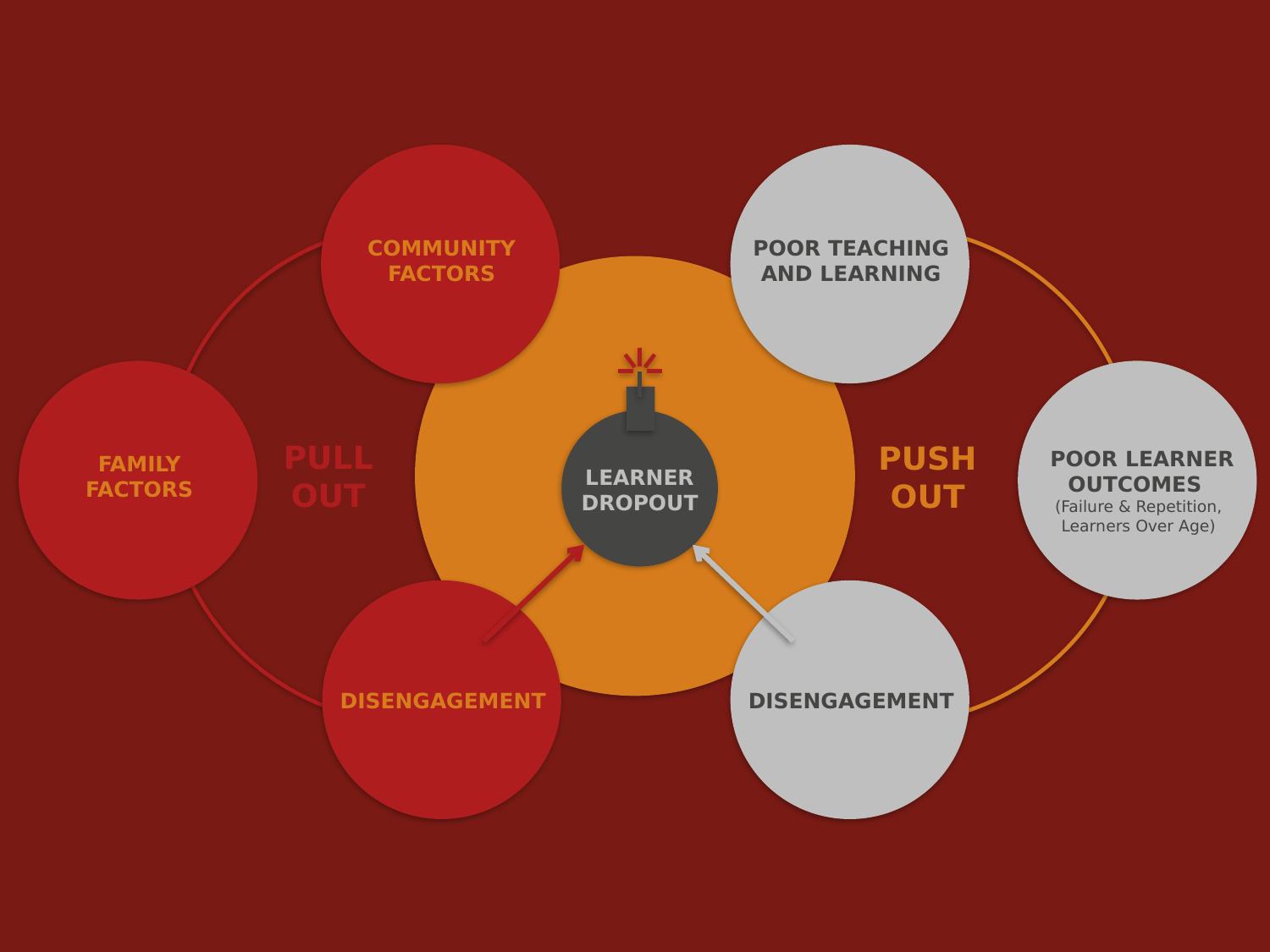

COMMUNITY FACTORS
POOR TEACHING AND LEARNING

LEARNER
DROPOUT

PULL OUT
PUSH OUT
 POOR LEARNER OUTCOMES
(Failure & Repetition, Learners Over Age)
FAMILY
FACTORS

DISENGAGEMENT
DISENGAGEMENT